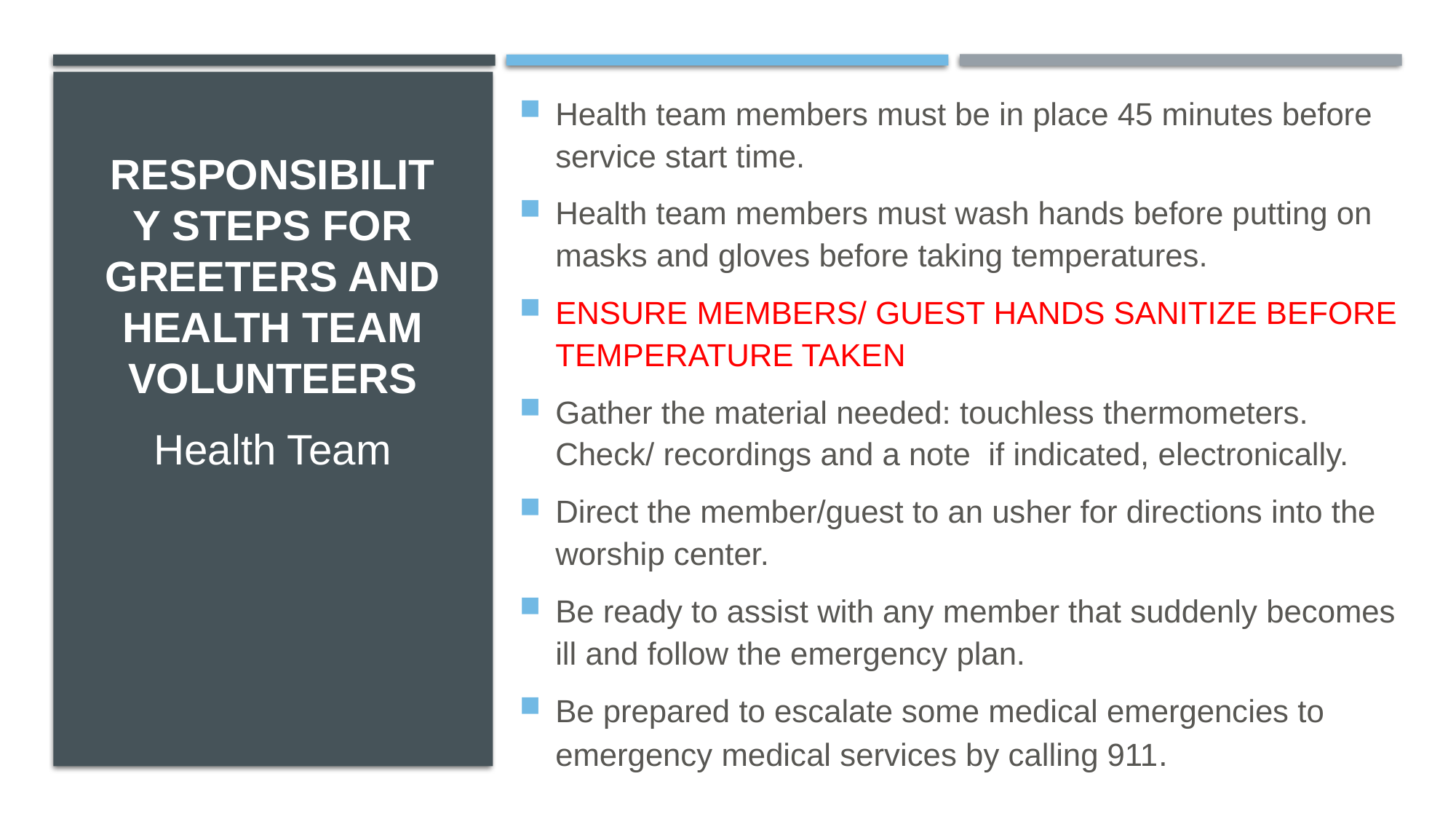

Health team members must be in place 45 minutes before service start time.
Health team members must wash hands before putting on masks and gloves before taking temperatures.
ENSURE MEMBERS/ GUEST HANDS SANITIZE BEFORE TEMPERATURE TAKEN
Gather the material needed: touchless thermometers. Check/ recordings and a note  if indicated, electronically.
Direct the member/guest to an usher for directions into the worship center.
Be ready to assist with any member that suddenly becomes ill and follow the emergency plan.
Be prepared to escalate some medical emergencies to emergency medical services by calling 911.
# Responsibility Steps for Greeters and Health Team Volunteers
Health Team